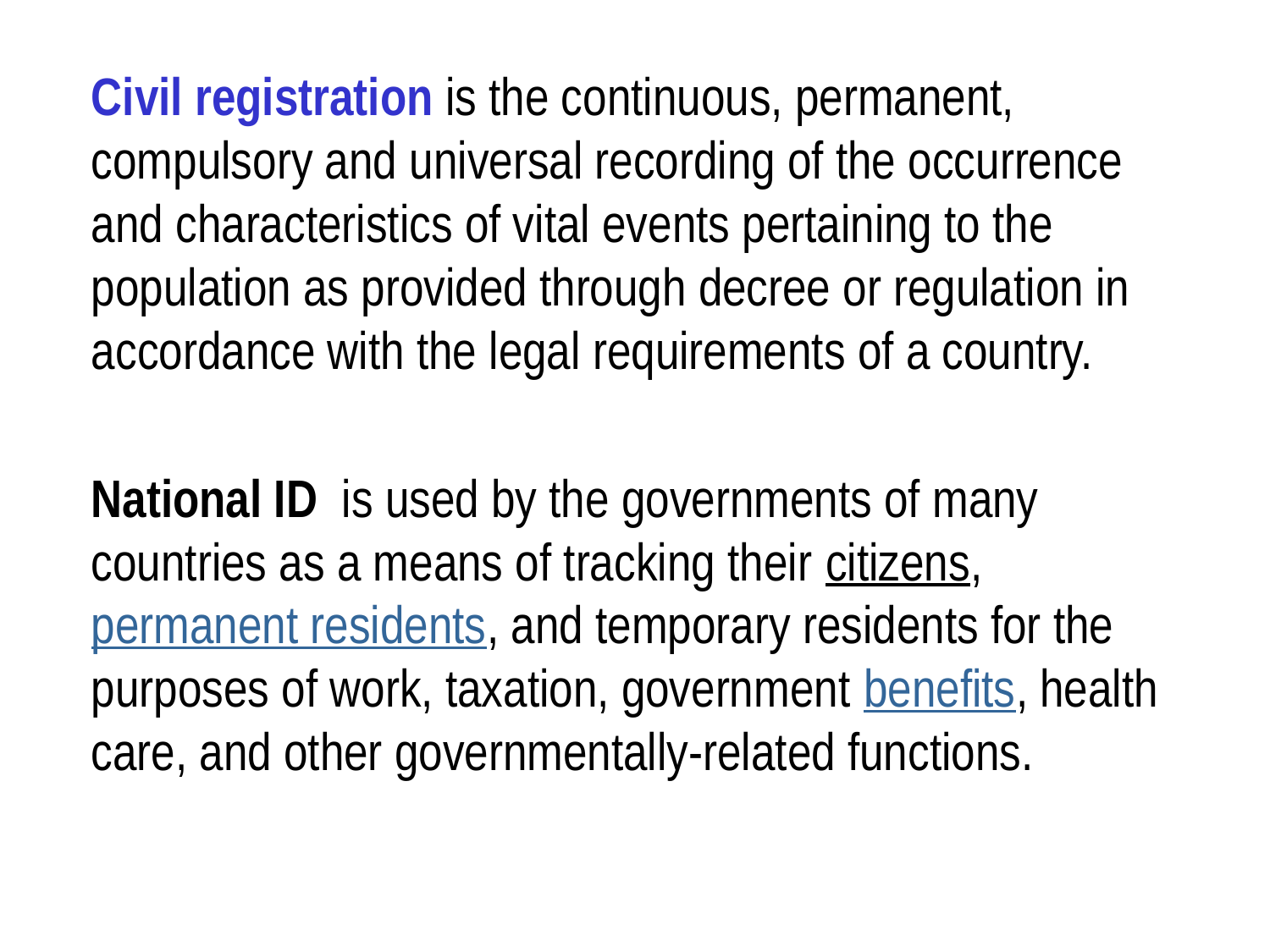

Civil registration is the continuous, permanent, compulsory and universal recording of the occurrence and characteristics of vital events pertaining to the population as provided through decree or regulation in accordance with the legal requirements of a country.

National ID  is used by the governments of many countries as a means of tracking their citizens, permanent residents, and temporary residents for the purposes of work, taxation, government benefits, health care, and other governmentally-related functions.